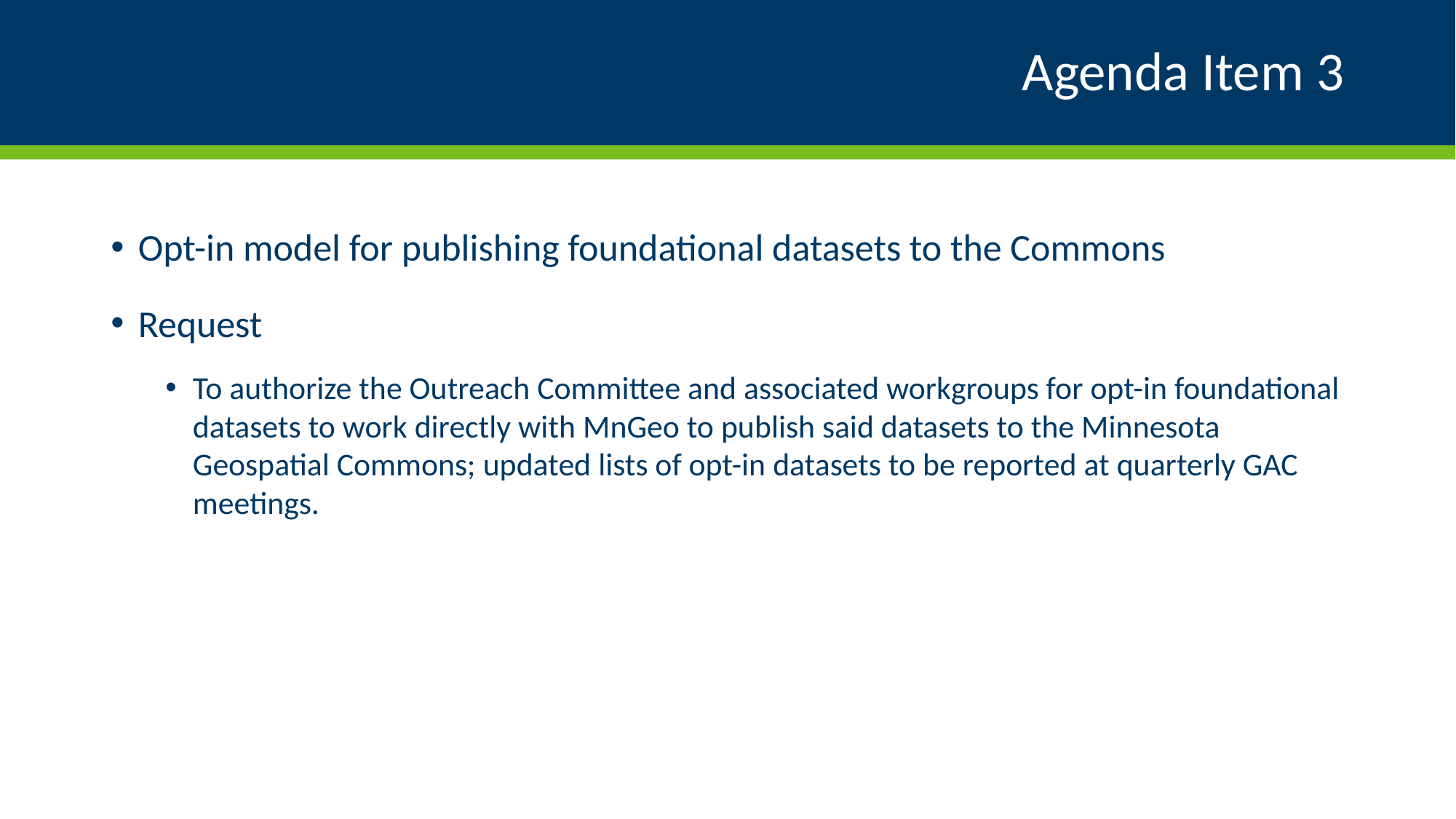

# Agenda Item 3
Opt-in model for publishing foundational datasets to the Commons
Request
To authorize the Outreach Committee and associated workgroups for opt-in foundational datasets to work directly with MnGeo to publish said datasets to the Minnesota Geospatial Commons; updated lists of opt-in datasets to be reported at quarterly GAC meetings.